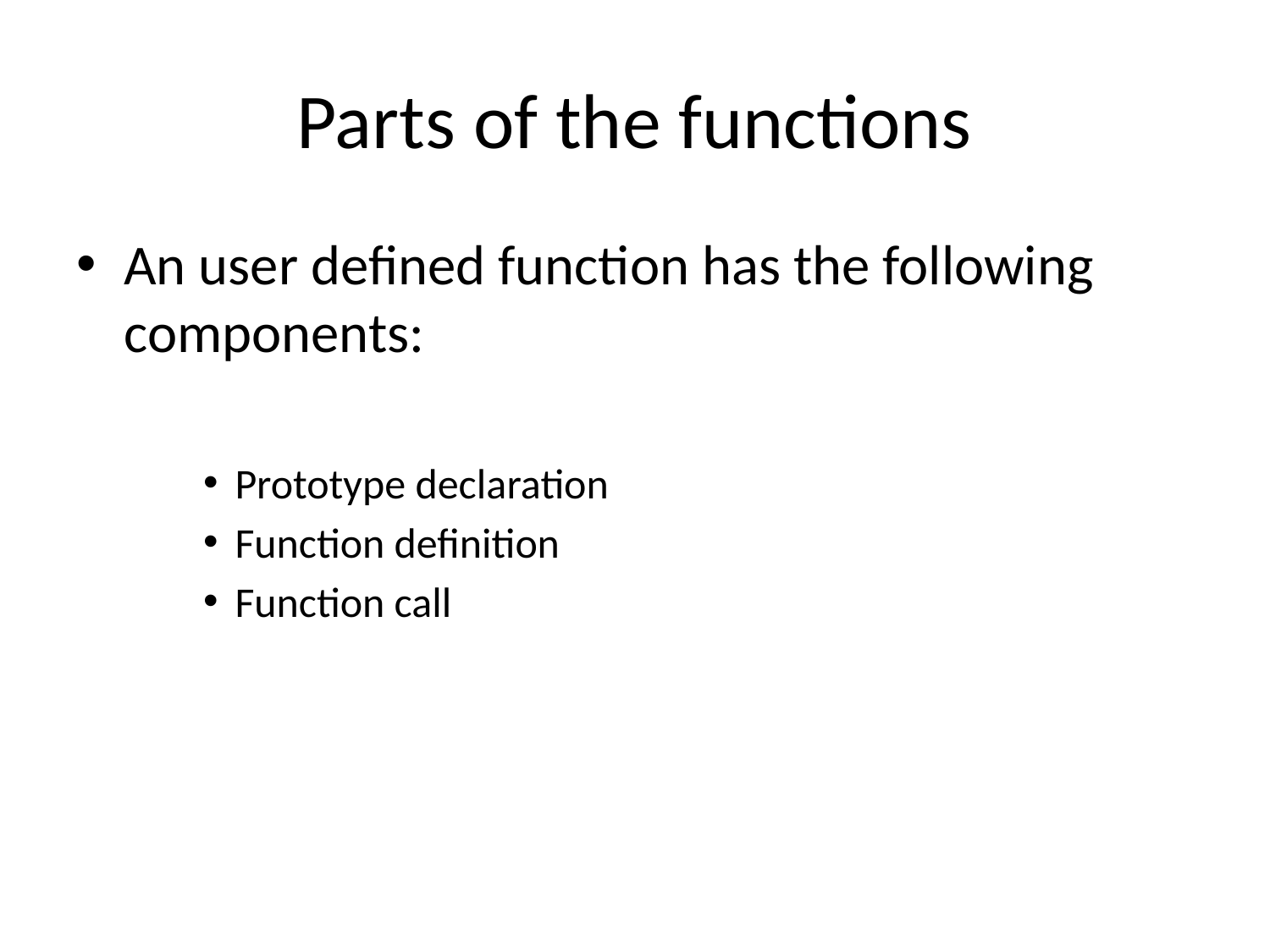

# Parts of the functions
An user defined function has the following components:

Prototype declaration
Function definition
Function call